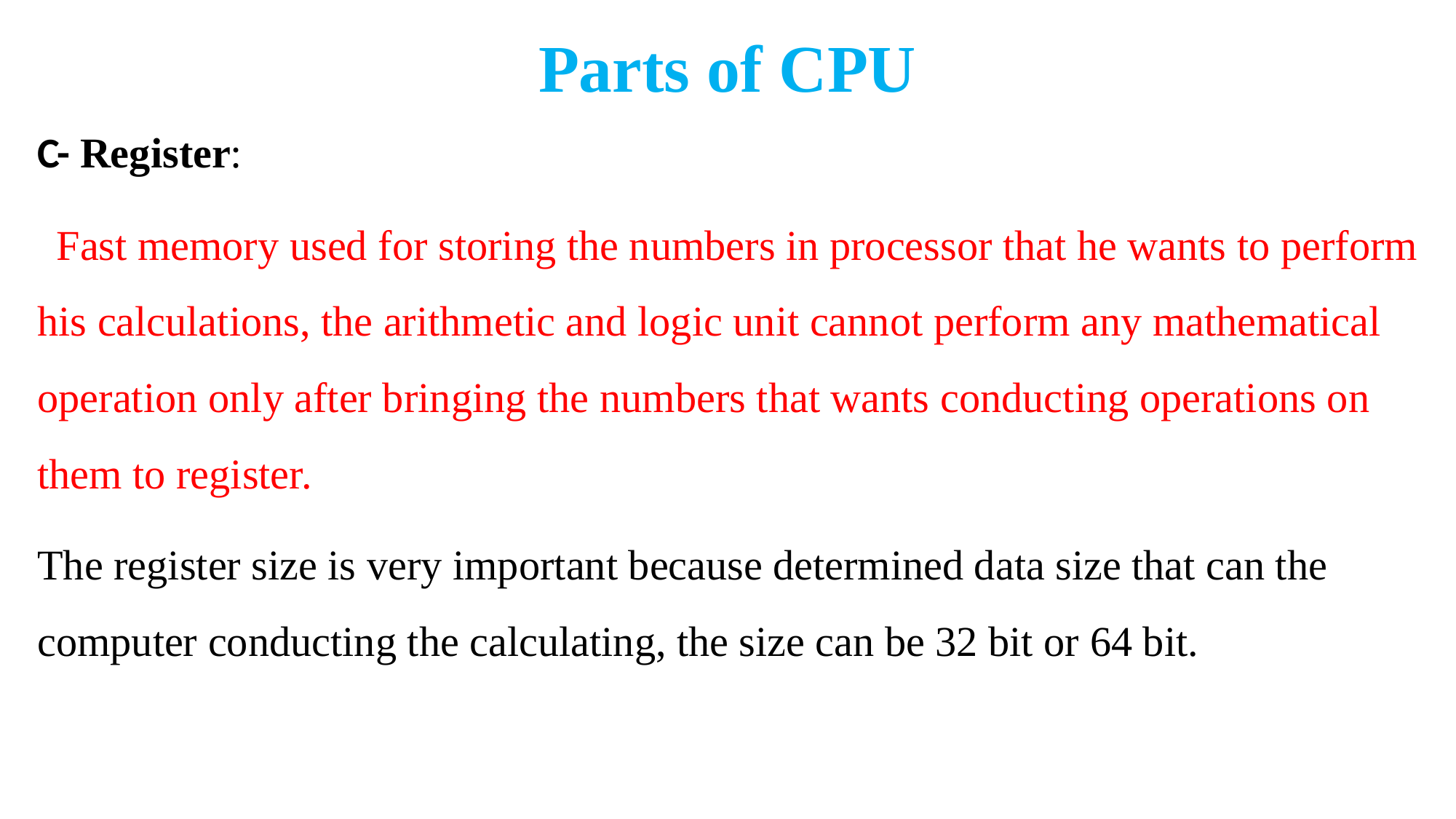

# Parts of CPU
C- Register:
  Fast memory used for storing the numbers in processor that he wants to perform his calculations, the arithmetic and logic unit cannot perform any mathematical operation only after bringing the numbers that wants conducting operations on them to register.
The register size is very important because determined data size that can the computer conducting the calculating, the size can be 32 bit or 64 bit.